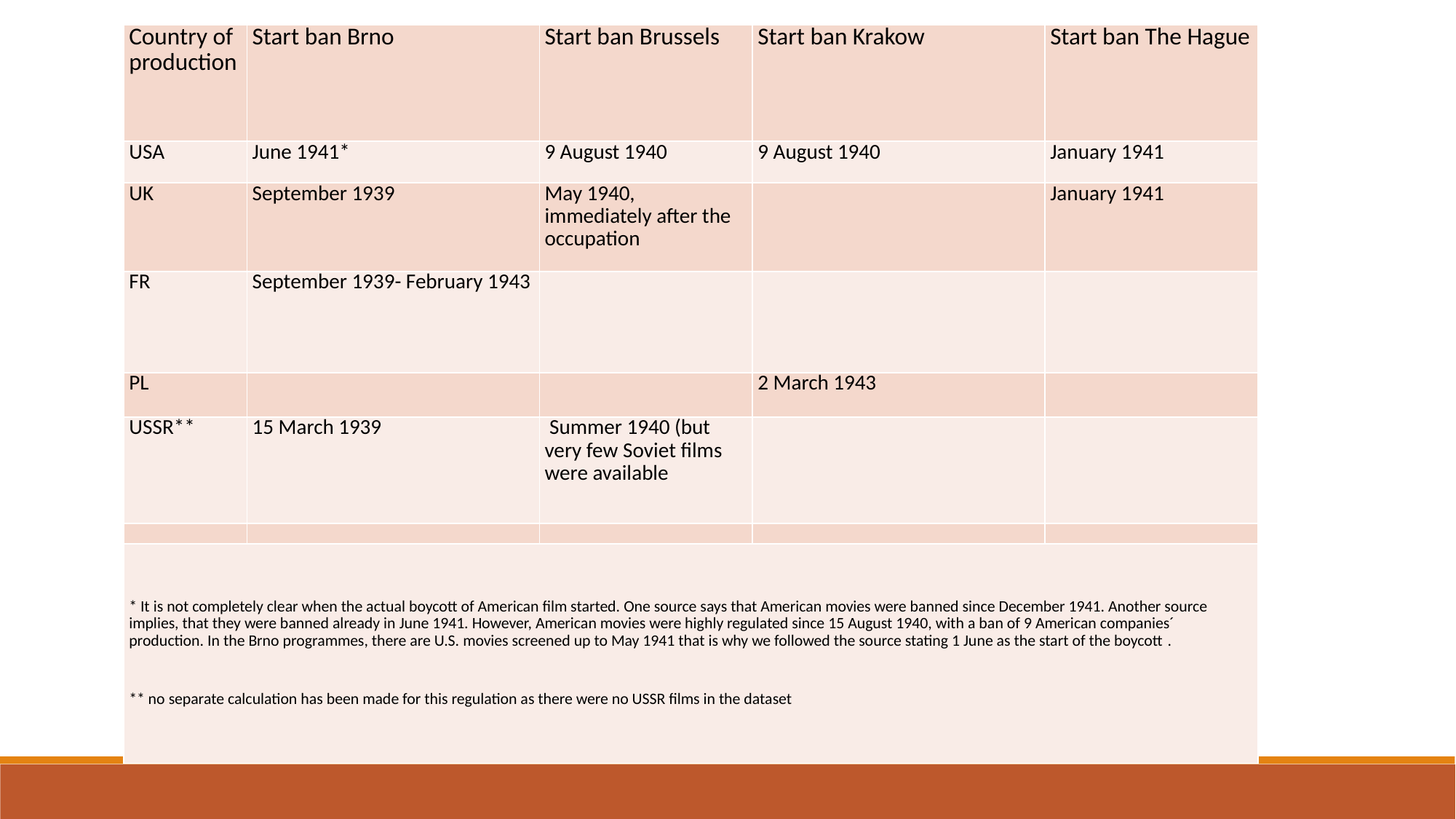

| Country of production | Start ban Brno | Start ban Brussels | Start ban Krakow | Start ban The Hague |
| --- | --- | --- | --- | --- |
| USA | June 1941\* | 9 August 1940 | 9 August 1940 | January 1941 |
| UK | September 1939 | May 1940, immediately after the occupation |  | January 1941 |
| FR | September 1939- February 1943 |  |  |  |
| PL |  |  | 2 March 1943 |  |
| USSR\*\* | 15 March 1939 | Summer 1940 (but very few Soviet films were available |  |  |
|  |  |  |  |  |
| \* It is not completely clear when the actual boycott of American film started. One source says that American movies were banned since December 1941. Another source implies, that they were banned already in June 1941. However, American movies were highly regulated since 15 August 1940, with a ban of 9 American companies´ production. In the Brno programmes, there are U.S. movies screened up to May 1941 that is why we followed the source stating 1 June as the start of the boycott .   \*\* no separate calculation has been made for this regulation as there were no USSR films in the dataset |  |  |  |  |